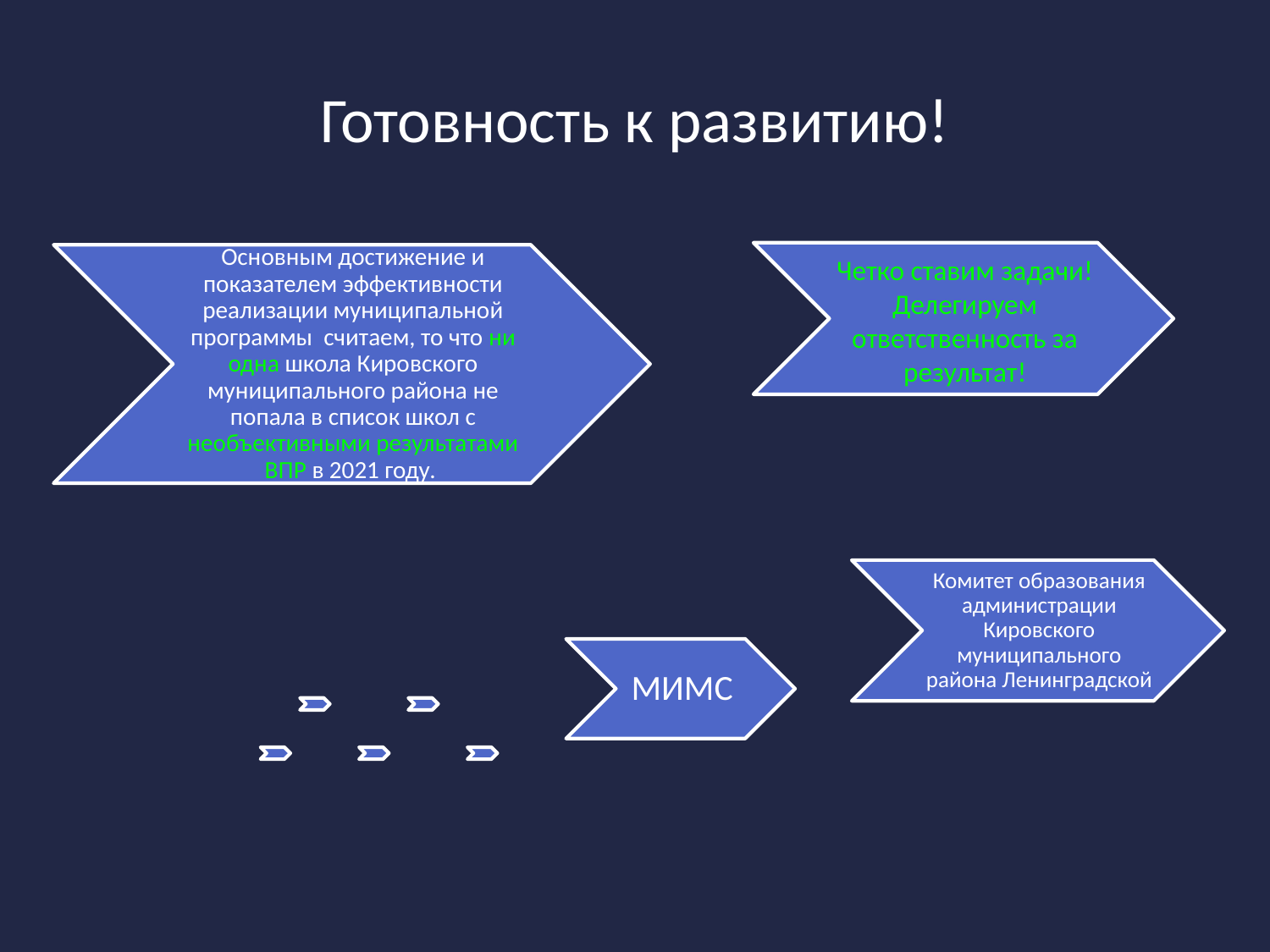

# Готовность к развитию!
Основным достижение и показателем эффективности реализации муниципальной программы  считаем, то что ни одна школа Кировского муниципального района не попала в список школ с необъективными результатами ВПР в 2021 году.

Четко ставим задачи!
Делегируем ответственность за результат!

МИМС

Комитет образования администрации Кировского муниципального района Ленинградской